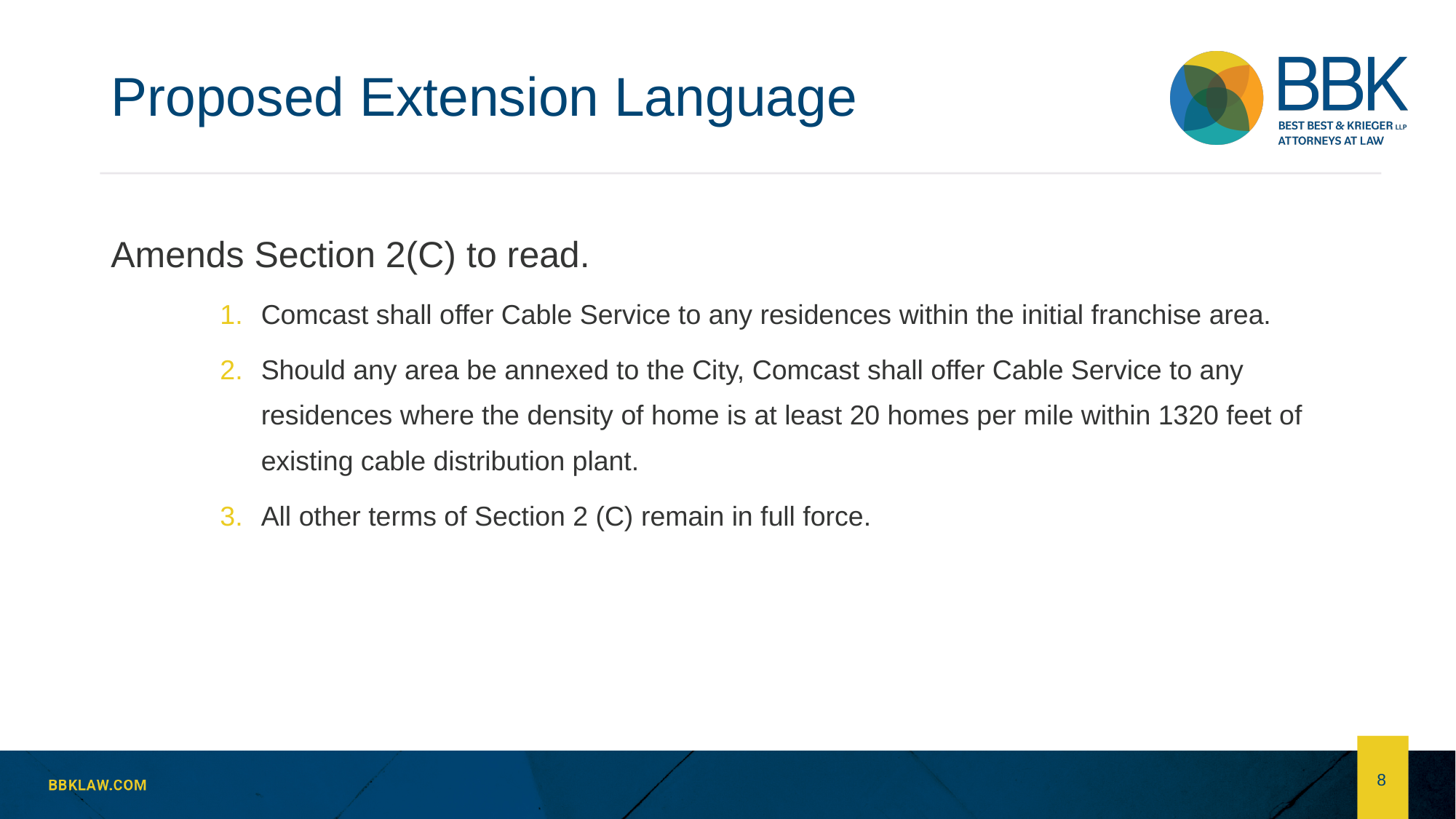

# Proposed Extension Language
Amends Section 2(C) to read.
Comcast shall offer Cable Service to any residences within the initial franchise area.
Should any area be annexed to the City, Comcast shall offer Cable Service to any residences where the density of home is at least 20 homes per mile within 1320 feet of existing cable distribution plant.
All other terms of Section 2 (C) remain in full force.

8